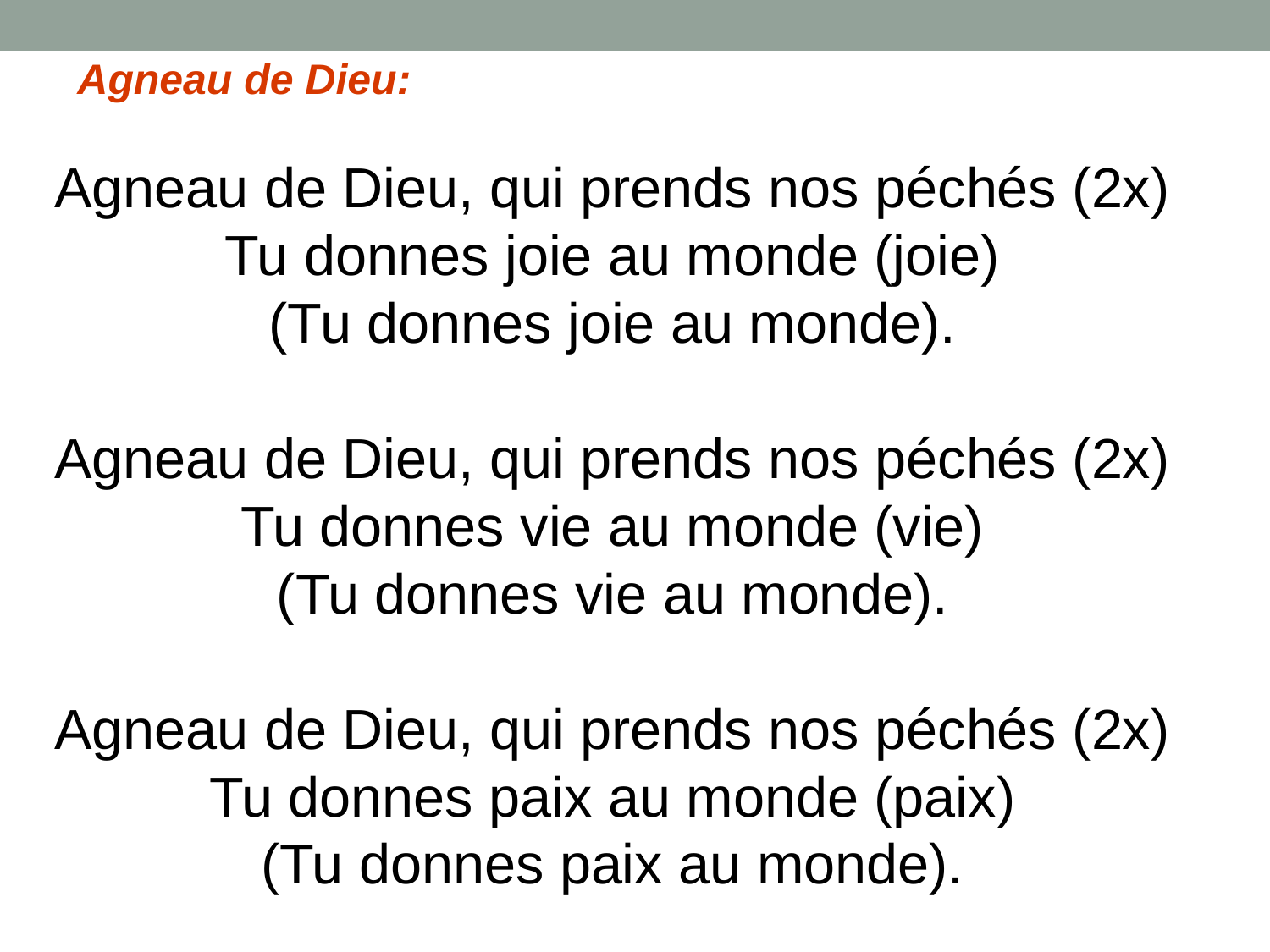

Agneau de Dieu:

Agneau de Dieu, qui prends nos péchés (2x) Tu donnes joie au monde (joie)
(Tu donnes joie au monde).

Agneau de Dieu, qui prends nos péchés (2x) Tu donnes vie au monde (vie)
(Tu donnes vie au monde).

Agneau de Dieu, qui prends nos péchés (2x) Tu donnes paix au monde (paix)
(Tu donnes paix au monde).